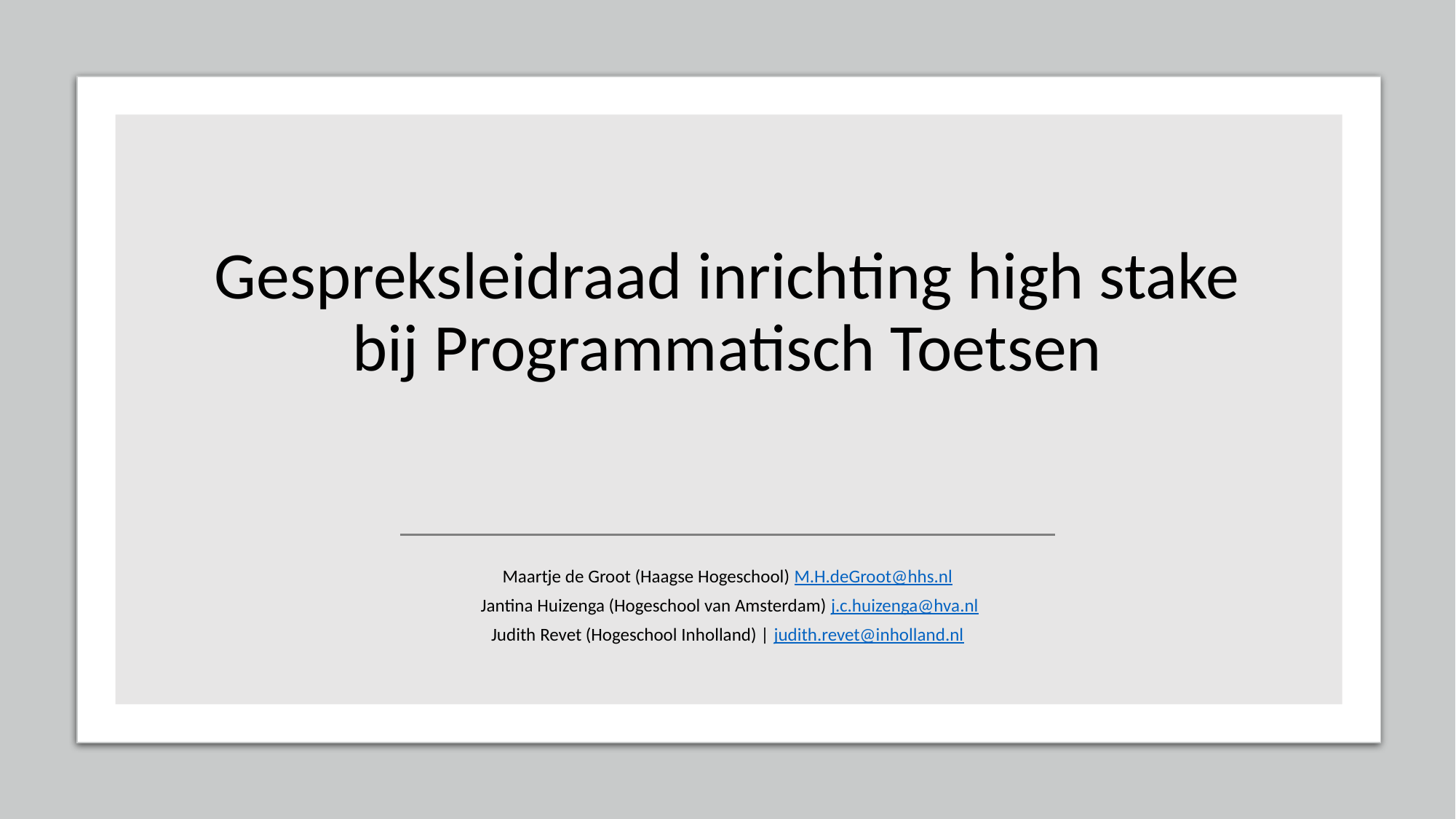

# Gespreksleidraad inrichting high stake bij Programmatisch Toetsen
Maartje de Groot (Haagse Hogeschool) M.H.deGroot@hhs.nl
 Jantina Huizenga (Hogeschool van Amsterdam) j.c.huizenga@hva.nl
 Judith Revet (Hogeschool Inholland) | judith.revet@inholland.nl